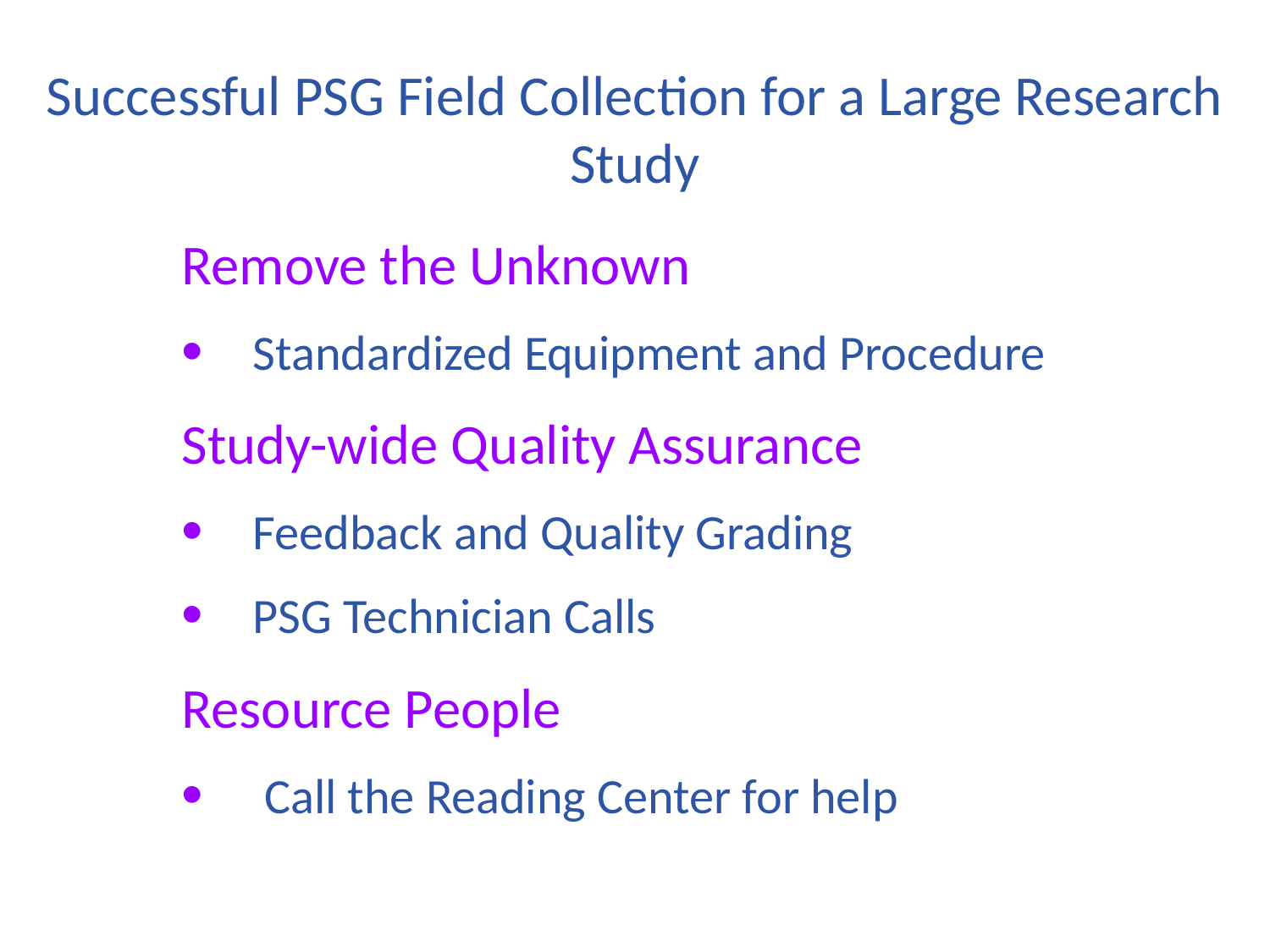

Successful PSG Field Collection for a Large Research Study

Remove the Unknown
Standardized Equipment and Procedure
Study-wide Quality Assurance
Feedback and Quality Grading
PSG Technician Calls
Resource People
 Call the Reading Center for help